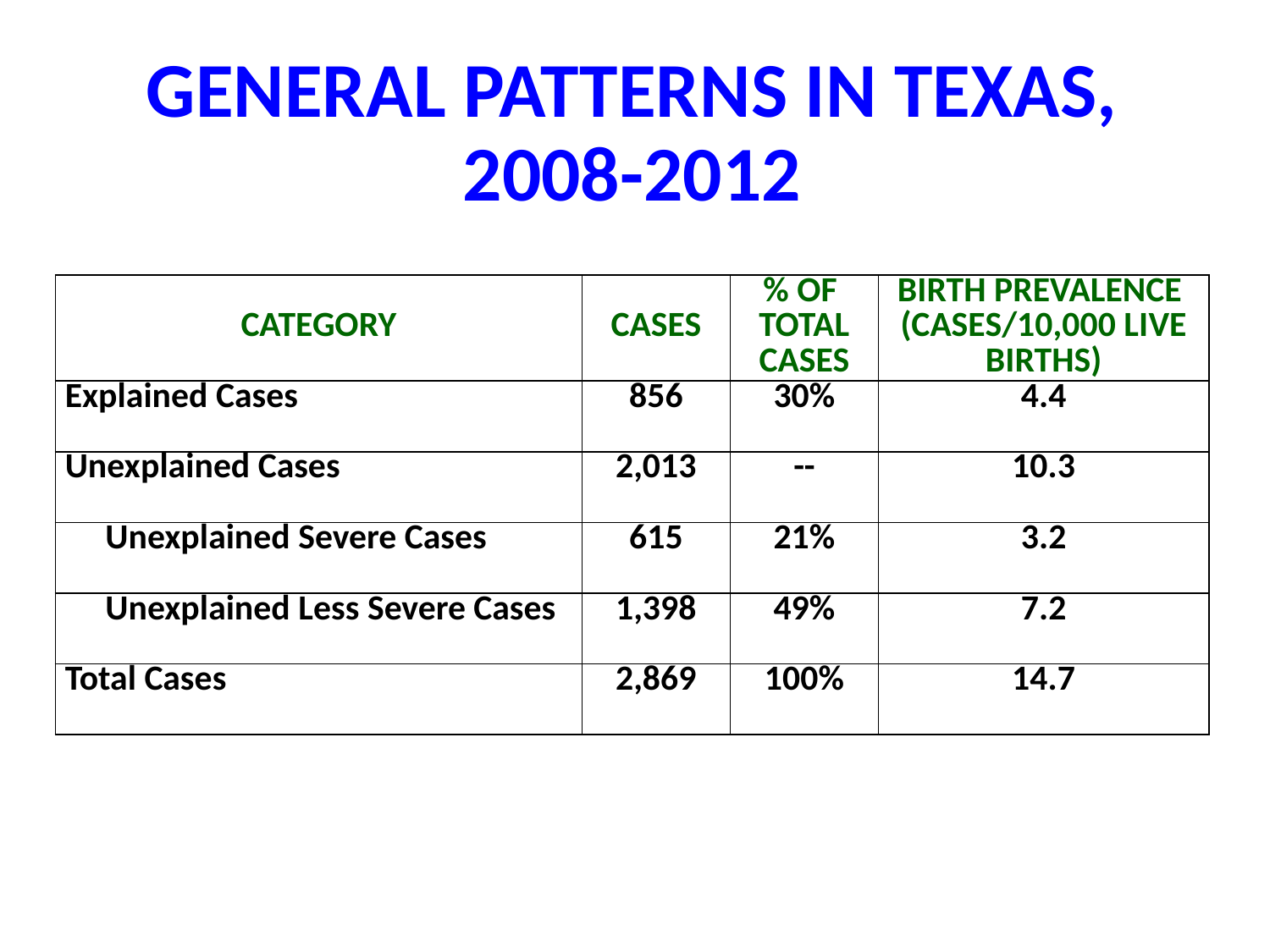

# GENERAL PATTERNS IN TEXAS, 2008-2012
| CATEGORY | CASES | % OF TOTAL CASES | BIRTH PREVALENCE (CASES/10,000 LIVE BIRTHS) |
| --- | --- | --- | --- |
| Explained Cases | 856 | 30% | 4.4 |
| Unexplained Cases | 2,013 | -- | 10.3 |
| Unexplained Severe Cases | 615 | 21% | 3.2 |
| Unexplained Less Severe Cases | 1,398 | 49% | 7.2 |
| Total Cases | 2,869 | 100% | 14.7 |